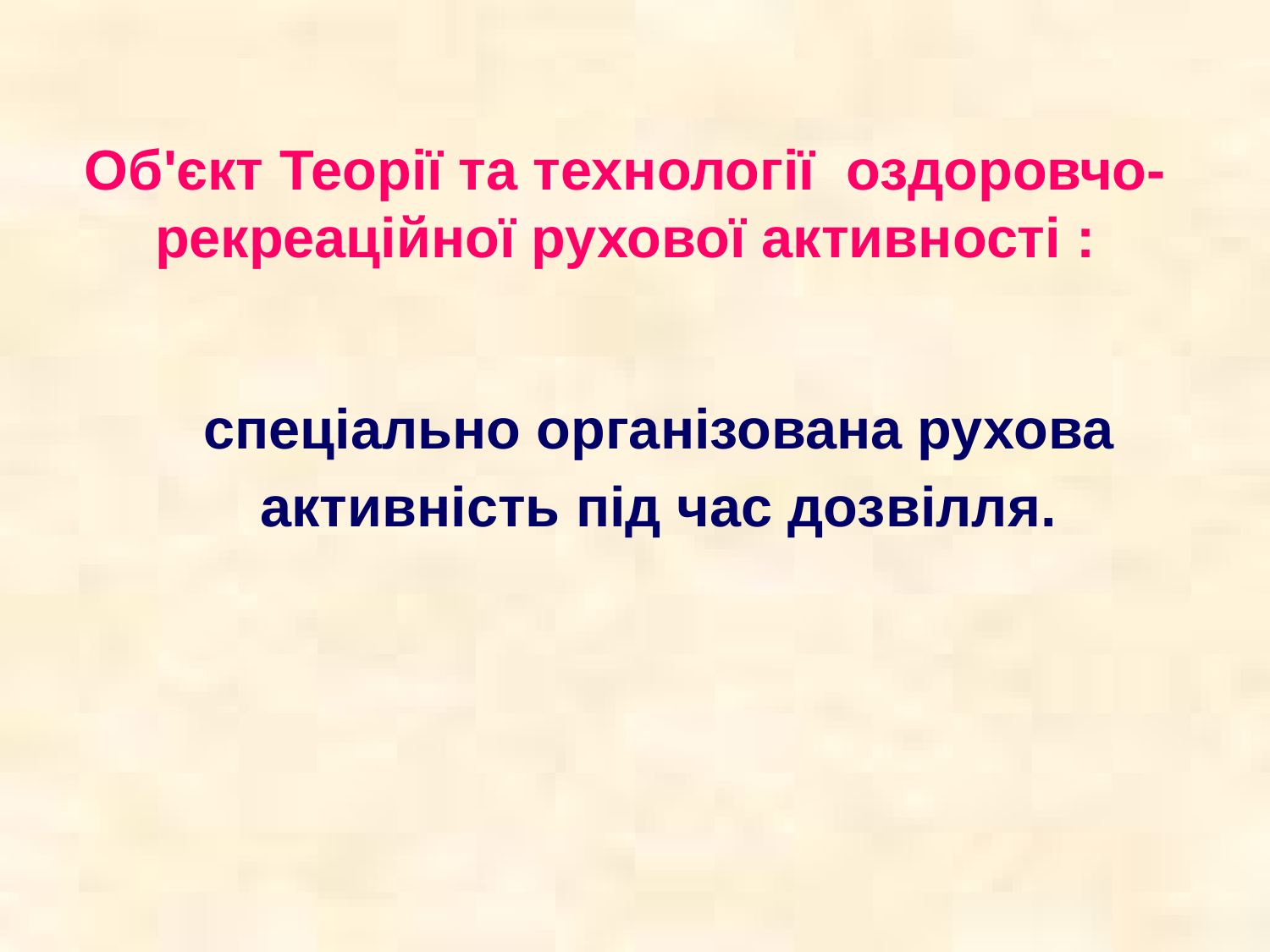

# Об'єкт Теорії та технології  оздоровчо-рекреаційної рухової активності :
	спеціально організована рухова активність під час дозвілля.